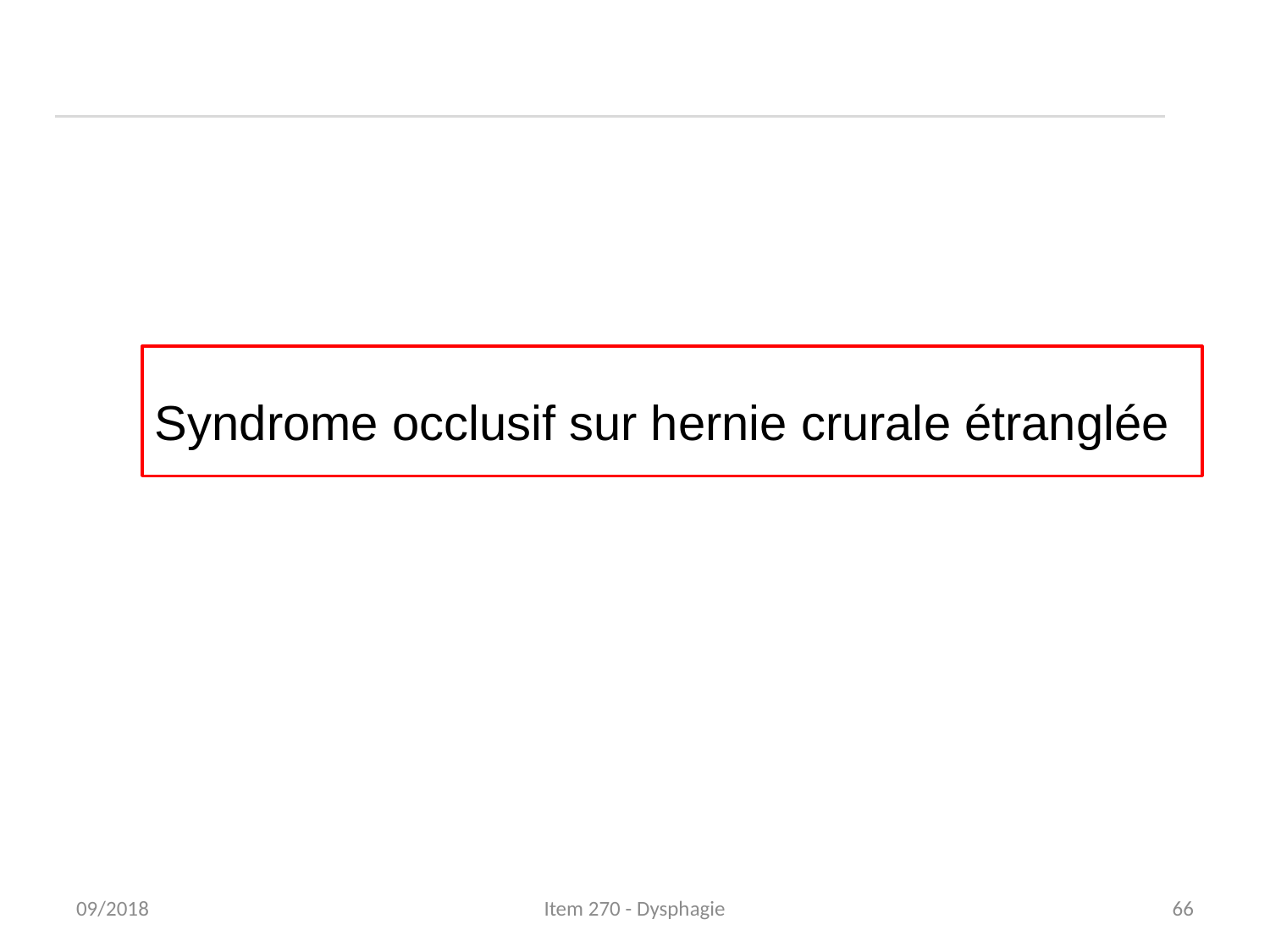

Syndrome occlusif sur hernie crurale étranglée
09/2018
Item 270 - Dysphagie
66